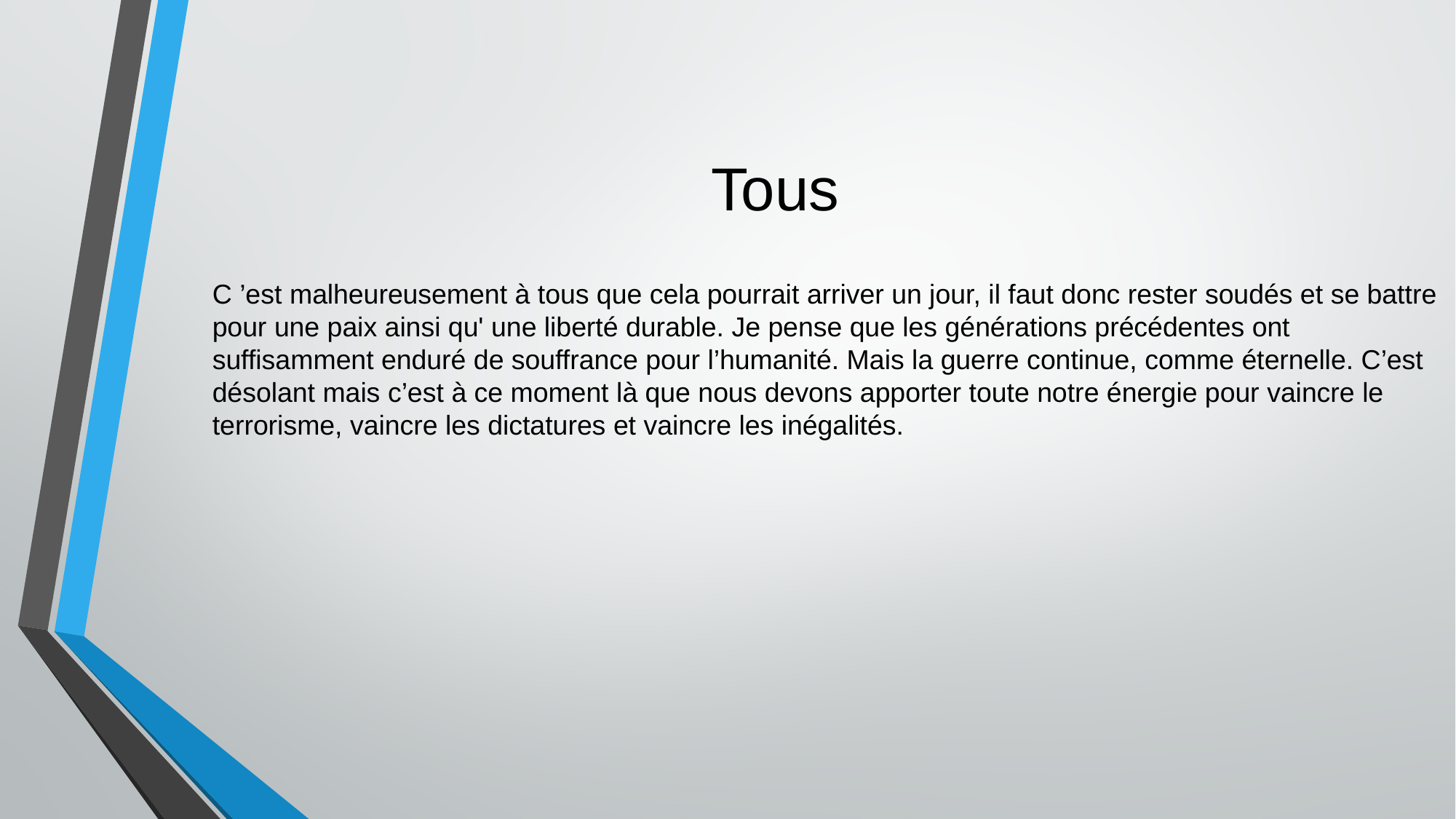

# Tous
C ’est malheureusement à tous que cela pourrait arriver un jour, il faut donc rester soudés et se battre pour une paix ainsi qu' une liberté durable. Je pense que les générations précédentes ont suffisamment enduré de souffrance pour l’humanité. Mais la guerre continue, comme éternelle. C’est désolant mais c’est à ce moment là que nous devons apporter toute notre énergie pour vaincre le terrorisme, vaincre les dictatures et vaincre les inégalités.